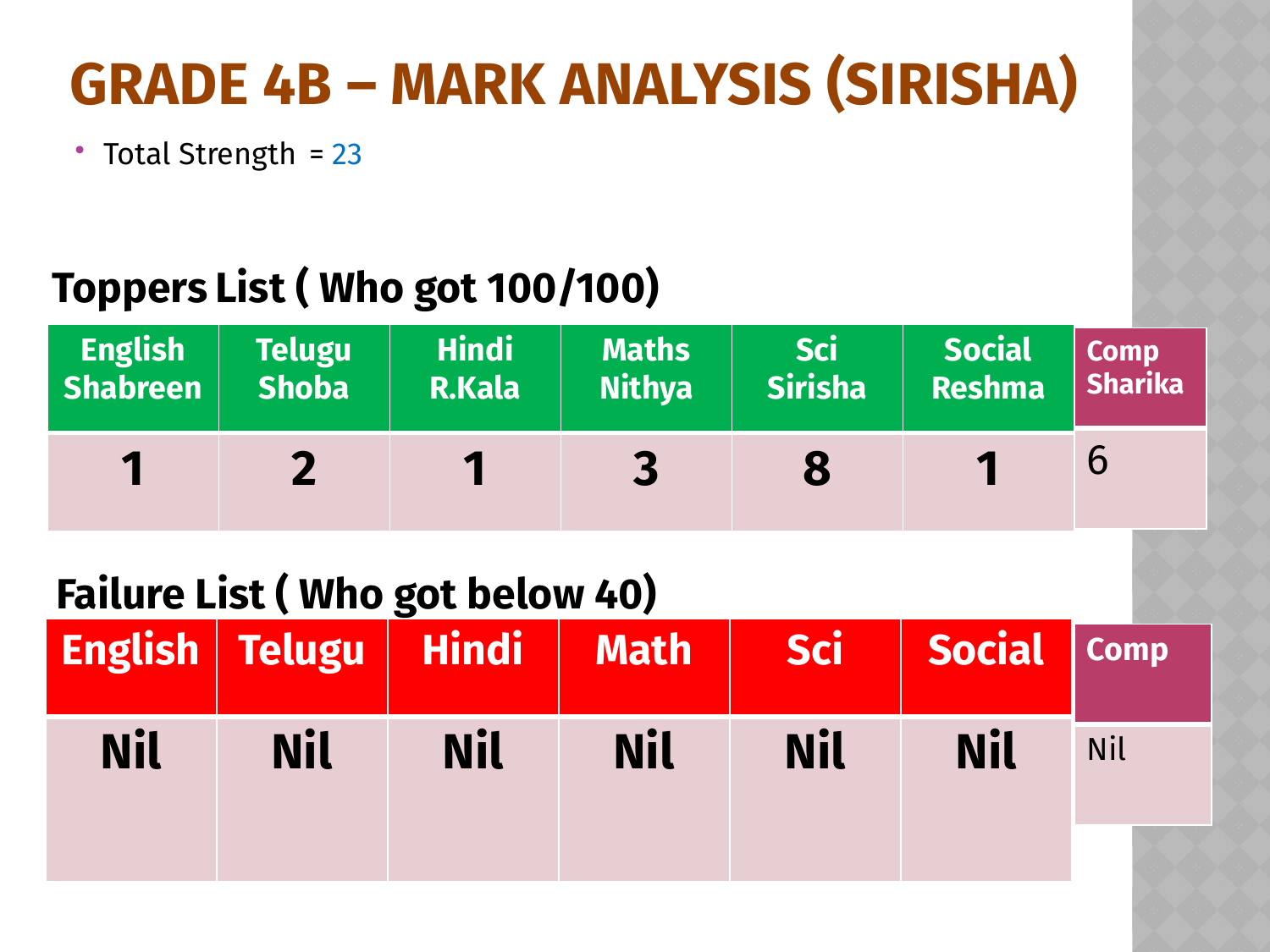

# Grade 4B – Mark Analysis (Sirisha)

Total Strength		= 23

Toppers List ( Who got 100/100)

| English Shabreen | Telugu Shoba | Hindi R.Kala | Maths Nithya | Sci Sirisha | Social Reshma |
| --- | --- | --- | --- | --- | --- |
| 1 | 2 | 1 | 3 | 8 | 1 |
| Comp Sharika |
| --- |
| 6 |
Failure List ( Who got below 40)

| English | Telugu | Hindi | Math | Sci | Social |
| --- | --- | --- | --- | --- | --- |
| Nil | Nil | Nil | Nil | Nil | Nil |
| Comp |
| --- |
| Nil |